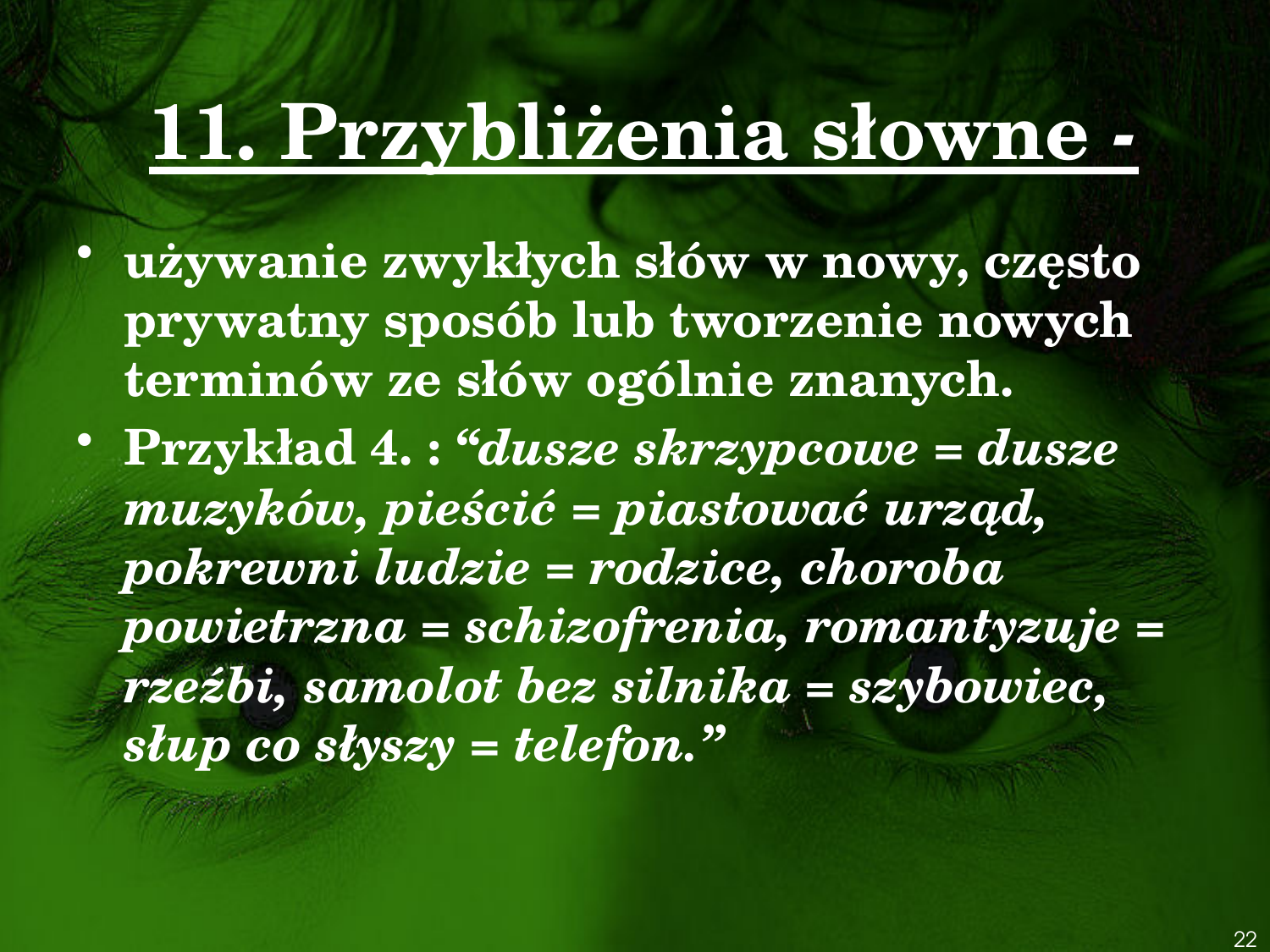

# 11. Przybliżenia słowne -
używanie zwykłych słów w nowy, często prywatny sposób lub tworzenie nowych terminów ze słów ogólnie znanych.
Przykład 4. : “dusze skrzypcowe = dusze muzyków, pieścić = piastować urząd, pokrewni ludzie = rodzice, choroba powietrzna = schizofrenia, romantyzuje = rzeźbi, samolot bez silnika = szybowiec, słup co słyszy = telefon.”
22